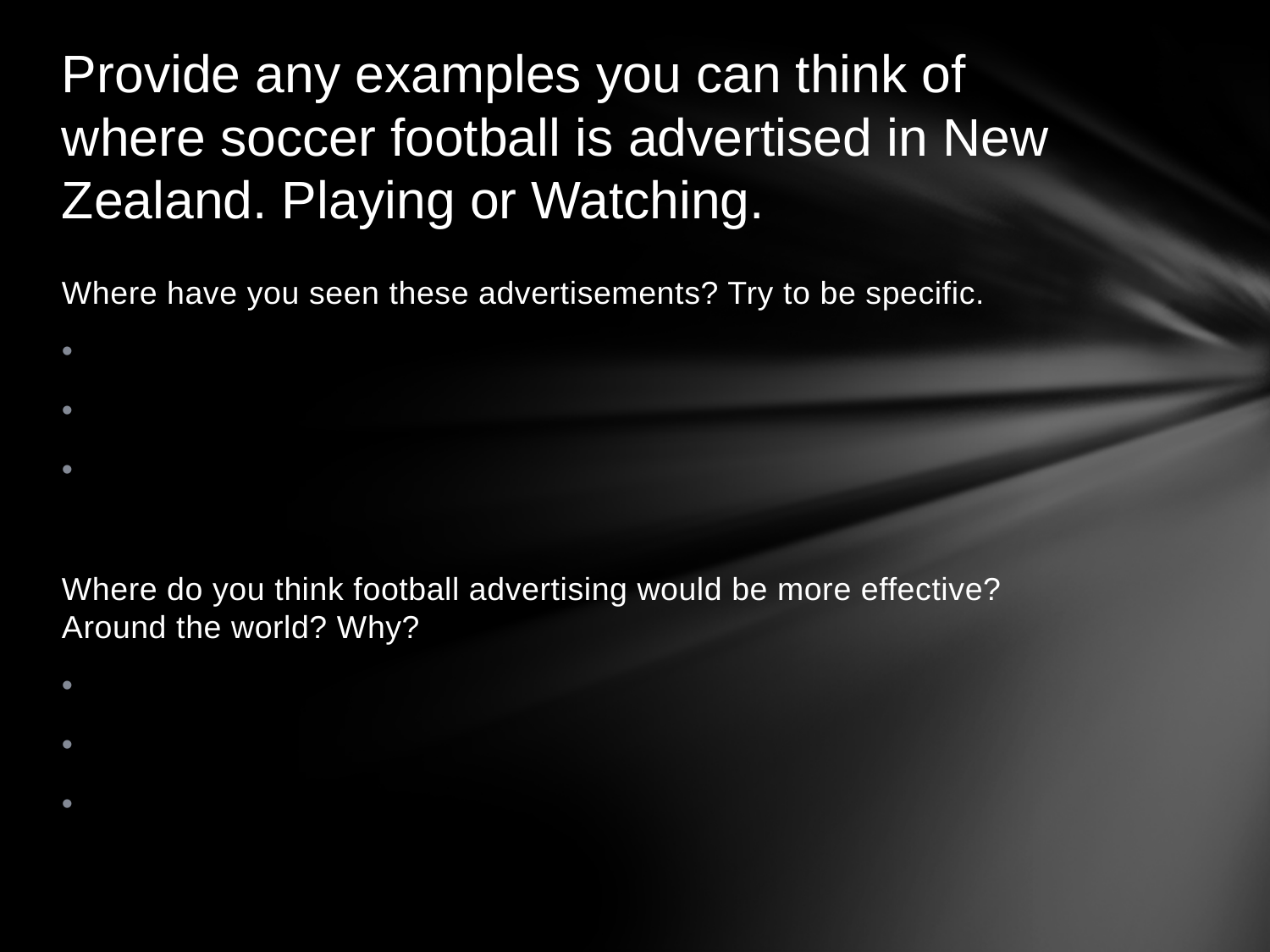

# Provide any examples you can think of where soccer football is advertised in New Zealand. Playing or Watching.
Where have you seen these advertisements? Try to be specific.

Where do you think football advertising would be more effective? Around the world? Why?